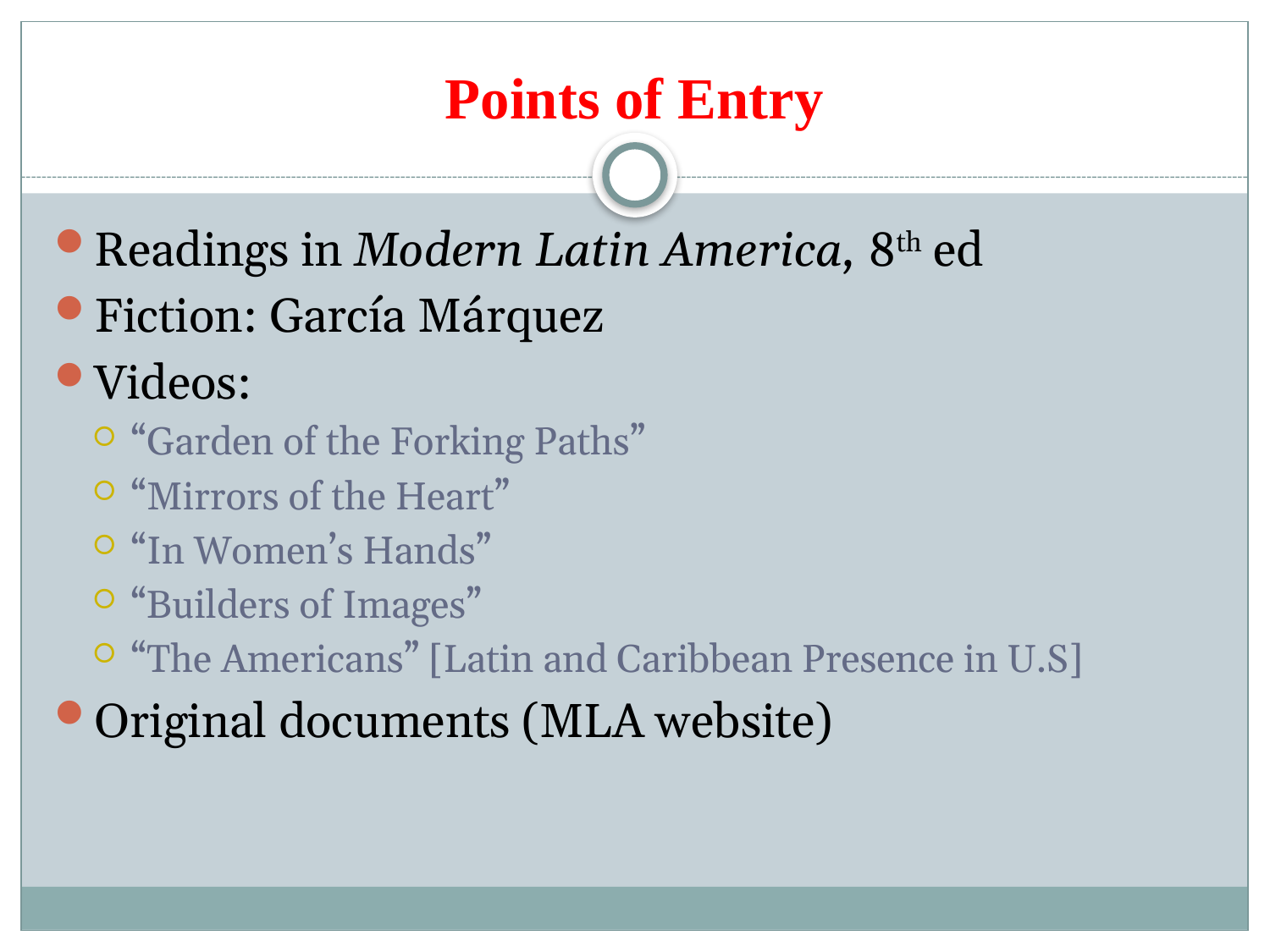

# Points of Entry
Readings in Modern Latin America, 8th ed
Fiction: García Márquez
Videos:
“Garden of the Forking Paths”
“Mirrors of the Heart”
“In Women’s Hands”
“Builders of Images”
“The Americans” [Latin and Caribbean Presence in U.S]
Original documents (MLA website)